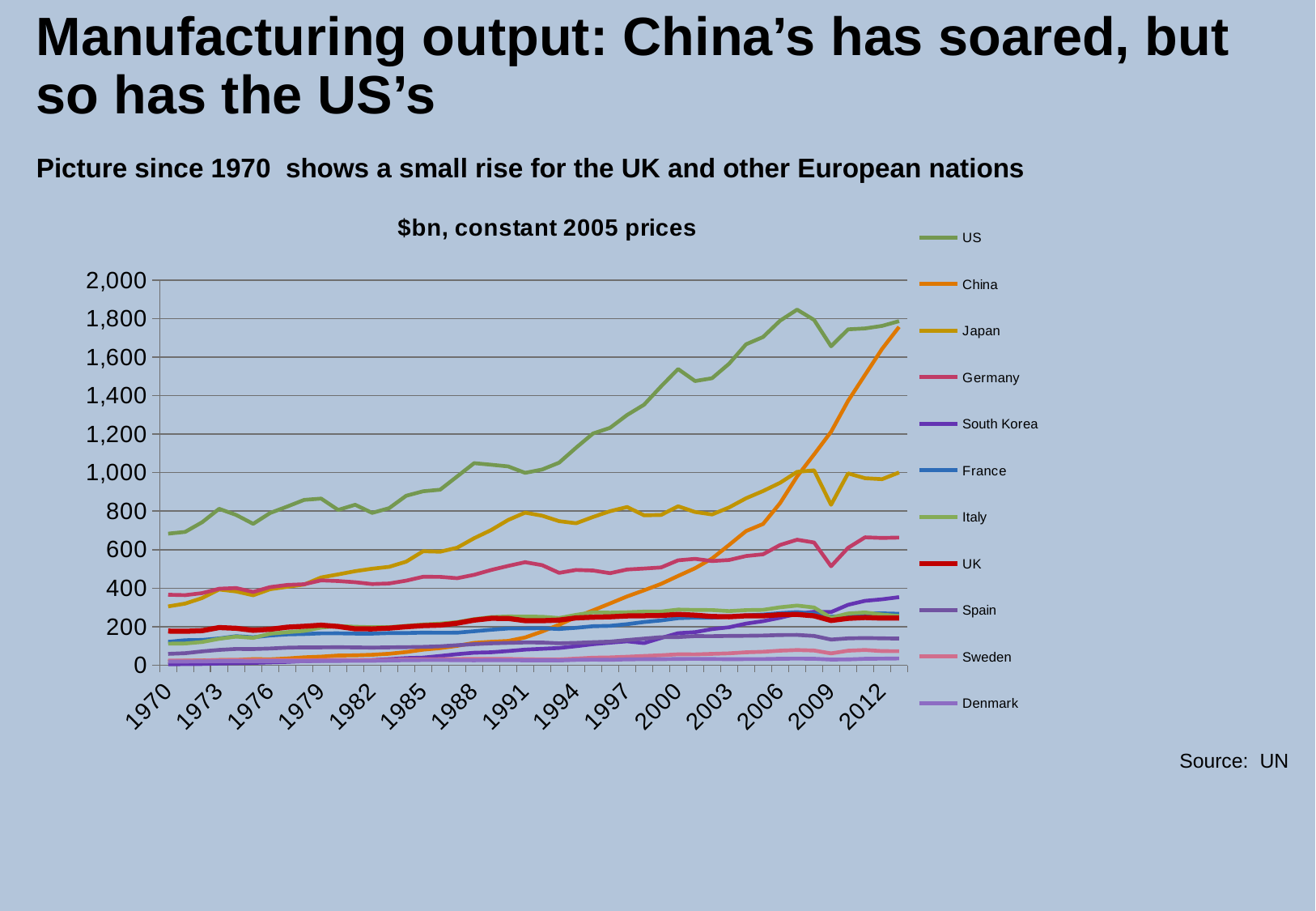

# Manufacturing output: China’s has soared, but so has the US’s Picture since 1970  shows a small rise for the UK and other European nations

### Chart: $bn, constant 2005 prices

| Category | US | China | Japan | Germany | South Korea | France | Italy | UK | Spain | Sweden | Denmark |
|---|---|---|---|---|---|---|---|---|---|---|---|
| 1970 | 683.391974916837 | 20.868669577026804 | 305.7251715659329 | 366.1623499219897 | 5.402431949484922 | 121.77995821519168 | 112.32697444784358 | 177.57389716457976 | 59.357111473565 | 24.712241164151678 | 18.97439158933516 |
| 1971 | 692.4024973465764 | 23.435515934934564 | 320.3199566003785 | 364.2319493780479 | 6.25820983937377 | 130.24424215291248 | 113.37168118688746 | 176.6770526261816 | 63.00749820489172 | 24.871629323658773 | 19.41263673291743 |
| 1972 | 742.7356702829729 | 25.2166151460139 | 349.34620124399885 | 374.73805222359886 | 7.08256142692076 | 131.64204347609808 | 121.1164592635428 | 179.80658239305419 | 72.27209106061261 | 25.02175072985193 | 20.562180388566766 |
| 1973 | 812.2237251308147 | 27.435677278890413 | 393.5485693132263 | 397.4416912181443 | 9.366951844679154 | 139.66447793861624 | 137.69485443714842 | 195.86424004177044 | 79.97679335671569 | 26.792543073486176 | 21.193116367595977 |
| 1974 | 780.5314448411207 | 27.710034051608616 | 383.2922332194707 | 400.893315597217 | 11.04162989242762 | 150.97497885887677 | 149.05780888549 | 192.17925080346382 | 84.94173674127163 | 28.240515423728986 | 21.309018885892904 |
| 1975 | 734.2339252356398 | 32.14363949992252 | 363.61308389204675 | 380.97499529698524 | 12.52668130258597 | 145.6523901905188 | 142.32455350320836 | 181.6235952039631 | 84.44292152912031 | 28.33469933632696 | 20.864316373265552 |
| 1976 | 790.6861912256707 | 31.14718667539733 | 394.9133691314352 | 406.03280347688866 | 15.382196006314391 | 154.64980351191355 | 164.13611191240125 | 187.06772401710057 | 87.34891451273032 | 28.341438793270573 | 21.393622312824427 |
| 1977 | 824.0182516753125 | 35.63238155665052 | 407.5933043521735 | 417.1043814160913 | 17.810142431689087 | 160.4113813858628 | 171.81368961224692 | 198.05580155796338 | 91.41913706155243 | 26.71689266791202 | 21.696997482203336 |
| 1978 | 858.5908741403119 | 41.476092131971555 | 419.42657558663547 | 420.74825340272895 | 21.935748661448073 | 162.5230065164404 | 178.5241430532757 | 202.70348426185873 | 93.24035552706292 | 25.994591357059498 | 21.598672720284277 |
| 1979 | 865.4380493687067 | 45.066921120037655 | 455.9751763122021 | 440.9355497144652 | 23.99213820040032 | 165.98144555538994 | 195.89931465204197 | 208.4488326173774 | 93.15326968131497 | 27.667324600442324 | 22.807486288438547 |
| 1980 | 806.5074428944502 | 50.77089244805846 | 471.8640493906943 | 437.3779584313223 | 23.476063306589417 | 166.05108690245245 | 203.93023568745969 | 201.69571762847613 | 93.99257561459362 | 27.831093407114537 | 23.672215552009284 |
| 1981 | 833.4471487113078 | 51.6540176400466 | 488.6629427536863 | 431.33002670236965 | 25.876859212003836 | 164.56499029995507 | 200.20040862184723 | 189.23299875754543 | 93.00005512232238 | 26.817953306136733 | 22.91993623032526 |
| 1982 | 791.0171120498054 | 54.63550867281163 | 501.49159030572764 | 421.69615083796253 | 27.46741315279833 | 164.52519524449085 | 197.75844034969933 | 188.96507744416428 | 91.95610079209125 | 26.579014043715496 | 23.549165844576624 |
| 1983 | 815.5995936074246 | 59.94683995572177 | 511.2337567130033 | 424.69336828916136 | 31.840902078213727 | 167.4812217082028 | 197.97191594786838 | 193.01191505897594 | 93.22898714505257 | 28.100448822403976 | 25.303377267626164 |
| 1984 | 880.0303900199043 | 68.85105663509384 | 537.9589341220544 | 439.5188197345239 | 37.66630595472524 | 167.58568372879654 | 204.76608490523802 | 200.1722434938627 | 94.09920955662834 | 30.70541984946893 | 26.316366400696374 |
| 1985 | 903.265886287352 | 81.38841513001711 | 592.0185509448705 | 459.48236446618665 | 40.10579667030123 | 169.7482962741878 | 211.48823639133482 | 205.94043177058583 | 95.5776613620783 | 31.42756830267879 | 27.124717103141453 |
| 1986 | 911.5722955805784 | 89.23590081047865 | 589.5480269916827 | 459.05418639278685 | 48.53017426399986 | 169.01333134358057 | 216.5466860070636 | 208.52683555961568 | 98.64609540193509 | 31.68171564153411 | 27.638998545917815 |
| 1987 | 980.1562966391931 | 101.05367581558447 | 610.5053009165292 | 451.9893499049812 | 57.96318537926994 | 169.36526886534344 | 224.33796646769156 | 218.53798685828767 | 104.4874950050265 | 32.39100778278708 | 26.42742126395093 |
| 1988 | 1049.4338706637825 | 116.46685224338185 | 659.4738976471939 | 469.6514556563945 | 65.35156508861301 | 176.7547132268813 | 239.6406330062676 | 234.51695407774977 | 109.8851136605031 | 33.50057022390301 | 25.92857946275665 |
| 1989 | 1041.3110284261058 | 122.35435352335855 | 701.9187042965999 | 494.86008732866475 | 67.69880801340976 | 184.55454409789579 | 250.364376060787 | 243.86793325046187 | 113.97593562628028 | 33.65766808536466 | 26.749562270235806 |
| 1990 | 1032.627990172238 | 126.45547620977264 | 754.388883757659 | 515.9475740715802 | 74.15605084056168 | 191.1754464507786 | 253.43157737651094 | 243.46867796063137 | 116.46682806070356 | 33.01673389585886 | 26.19203890003352 |
| 1991 | 998.9228631874108 | 144.654886390471 | 792.272259595934 | 535.2153258003945 | 81.53705502302797 | 191.20777993334318 | 252.90864547579972 | 231.63152152068304 | 118.79788768688573 | 31.474760374922017 | 25.987733682846653 |
| 1992 | 1016.4756717005455 | 175.2767308555464 | 776.6095394439334 | 519.9113025679535 | 85.63230387162908 | 192.5334527184997 | 252.03576580609842 | 231.36631821057432 | 118.3437272868336 | 29.974334691456548 | 25.838106624911827 |
| 1993 | 1051.954752737609 | 210.4899158830048 | 748.1857931272311 | 479.91345896644503 | 89.942940290006 | 188.62358851912634 | 245.2643883997412 | 234.58606274532278 | 114.17522350648467 | 30.04567154480453 | 25.157039208525713 |
| 1994 | 1129.7286330097097 | 250.29628538453997 | 737.1876096640834 | 495.03453221708423 | 99.11171422526735 | 194.7482962741878 | 262.06834800776 | 246.05661460953235 | 116.54103748849792 | 34.834528332501904 | 28.058633529601064 |
| 1995 | 1203.581141167499 | 285.4430895845317 | 770.0451560281318 | 492.1079307750367 | 109.87082835614419 | 202.82420534248632 | 275.1565686713427 | 249.85407505063722 | 120.0517698321514 | 39.603060359408076 | 29.509163886067974 |
| 1996 | 1232.8980660245209 | 321.13937952252735 | 799.8306148044762 | 478.14522166685913 | 117.57635679528693 | 205.0054718201263 | 273.1748992687658 | 251.77696861626012 | 123.00880325229181 | 40.95769246823882 | 28.44584961255045 |
| 1997 | 1299.561391972584 | 357.4939459989463 | 821.7553036871844 | 497.2905962503572 | 124.42877959867847 | 213.65716559717453 | 275.441600756106 | 256.1772409291277 | 131.178456007366 | 44.524556008112306 | 30.98914274184536 |
| 1998 | 1353.060111535315 | 389.3106453573443 | 778.3886047748884 | 502.1683849737938 | 115.36433235145724 | 224.75625528528076 | 278.9219270755607 | 257.16073146533705 | 138.61055318124625 | 48.41331624648912 | 31.591052725486975 |
| 1999 | 1447.8074407609608 | 422.46602473507625 | 780.4427117738726 | 507.89978074116397 | 141.90541881621576 | 233.05228075411628 | 279.16455255434533 | 258.53253119601516 | 146.1293397757534 | 52.26776195366007 | 32.01115241015791 |
| 2000 | 1537.8757584285481 | 463.80837282640294 | 825.3681367569518 | 544.8489764771857 | 166.63190557716402 | 244.50703875043536 | 289.2047206884544 | 264.47586624672834 | 146.4876218610596 | 57.30830262985511 | 33.172417128154365 |
| 2001 | 1475.7199864918105 | 504.0217357529492 | 795.9183756792042 | 552.5924630843065 | 172.05698504402162 | 247.6607968959856 | 287.403248271402 | 260.28924877448554 | 151.4371776649996 | 56.81483327532288 | 33.70329052795523 |
| 2002 | 1490.299735464626 | 554.2749200369645 | 783.0003653207525 | 541.2515983196489 | 188.02082630559684 | 247.3013978013234 | 286.91439088693227 | 253.59812178158566 | 151.28118557573077 | 59.395681958895224 | 32.884985767670294 |
| 2003 | 1565.500545955986 | 624.9498324512034 | 819.4117708345444 | 546.7391405468547 | 197.34872761892385 | 253.290553648709 | 281.39481669402596 | 252.09066818384412 | 152.57992376145563 | 62.05070282145846 | 31.921806396961085 |
| 2004 | 1666.59959475432 | 696.8817696013897 | 867.0545325941068 | 567.2868524663361 | 216.52162123455975 | 259.1143112968213 | 286.5597174551059 | 256.9521636447271 | 153.26129491127048 | 67.73239731533656 | 32.46988865932617 |
| 2005 | 1704.2 | 733.654829871923 | 904.5565019828014 | 576.3107496393578 | 229.17008153367942 | 263.4967417798338 | 287.86748246530385 | 256.78259631089765 | 154.48813609908984 | 70.34307324526473 | 32.424365214752264 |
| 2006 | 1788.8009118027803 | 841.8224826555779 | 947.1792222117193 | 624.6618333517556 | 246.90999417384063 | 270.56782569765727 | 301.0790678008258 | 262.490232767588 | 157.32727822797204 | 76.07557964112067 | 34.12417394958409 |
| 2007 | 1846.256633083807 | 980.3209134785832 | 1004.3757590151426 | 651.9774980643425 | 267.76093332465376 | 276.28960851614187 | 310.1661443565637 | 264.2978205462074 | 157.84160725091562 | 79.23476015447635 | 34.72545027355756 |
| 2008 | 1792.8295266505318 | 1094.637950286611 | 1012.3599204952918 | 637.4050354523959 | 277.70038029521373 | 267.50111923593454 | 300.0965030095008 | 256.72663909073424 | 152.49568516311083 | 76.92103689844429 | 34.053604272867155 |
| 2009 | 1656.2402994315303 | 1212.2572758761119 | 833.1780983502628 | 514.240930012303 | 276.3156088661773 | 251.9611500771028 | 247.12505596179662 | 232.62603393359126 | 133.70344589010546 | 61.82383097860186 | 29.948823644176727 |
| 2010 | 1744.006551471831 | 1372.956459659973 | 996.1420924887377 | 609.7235904295621 | 314.04931466141545 | 258.13684524697777 | 268.9441874347115 | 243.56482263891235 | 139.82617127065384 | 75.92208810345782 | 30.66650991927509 |
| 2011 | 1748.8025215286768 | 1508.016606982274 | 970.9919838262665 | 664.2328734312966 | 334.59314173189875 | 268.3057255136049 | 274.36489578669847 | 247.9905300518543 | 141.7109919702462 | 79.65973242556308 | 33.95582058093247 |
| 2012 | 1761.8475600833003 | 1642.4141112099048 | 966.1987650649445 | 661.1842255658097 | 342.5393070125472 | 269.5717057155647 | 263.3550962542903 | 244.7924901358358 | 140.13069308613532 | 73.88142932844414 | 34.51750985090653 |
| 2013 | 1786.5947655766306 | 1756.8202542965676 | 1000.8126988471763 | 662.9524628653958 | 353.74630517356417 | 267.44142665273836 | 256.08366910411377 | 244.811142542557 | 138.93872409490518 | 73.27854941095201 | 35.56189771065429 |
Source:  UN